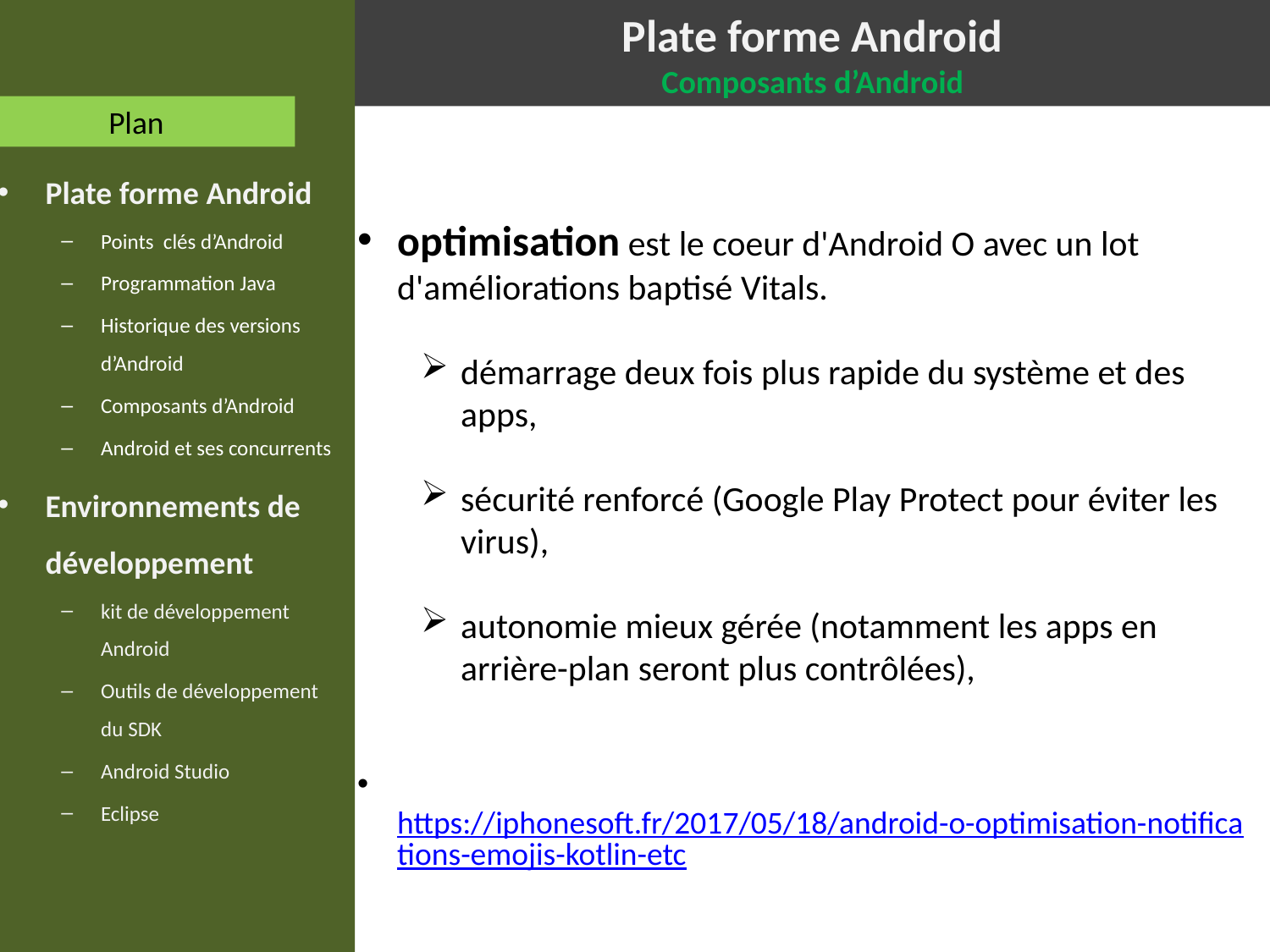

Plate forme Android
Points  clés d’Android
Programmation Java
Historique des versions d’Android
Composants d’Android
Android et ses concurrents
Environnements de développement
kit de développement Android
Outils de développement du SDK
Android Studio
Eclipse
# Plate forme Android Composants d’Android

optimisation est le coeur d'Android O avec un lot d'améliorations baptisé Vitals.

démarrage deux fois plus rapide du système et des apps,

sécurité renforcé (Google Play Protect pour éviter les virus),

autonomie mieux gérée (notamment les apps en arrière-plan seront plus contrôlées),
 https://iphonesoft.fr/2017/05/18/android-o-optimisation-notifications-emojis-kotlin-etc
Plan